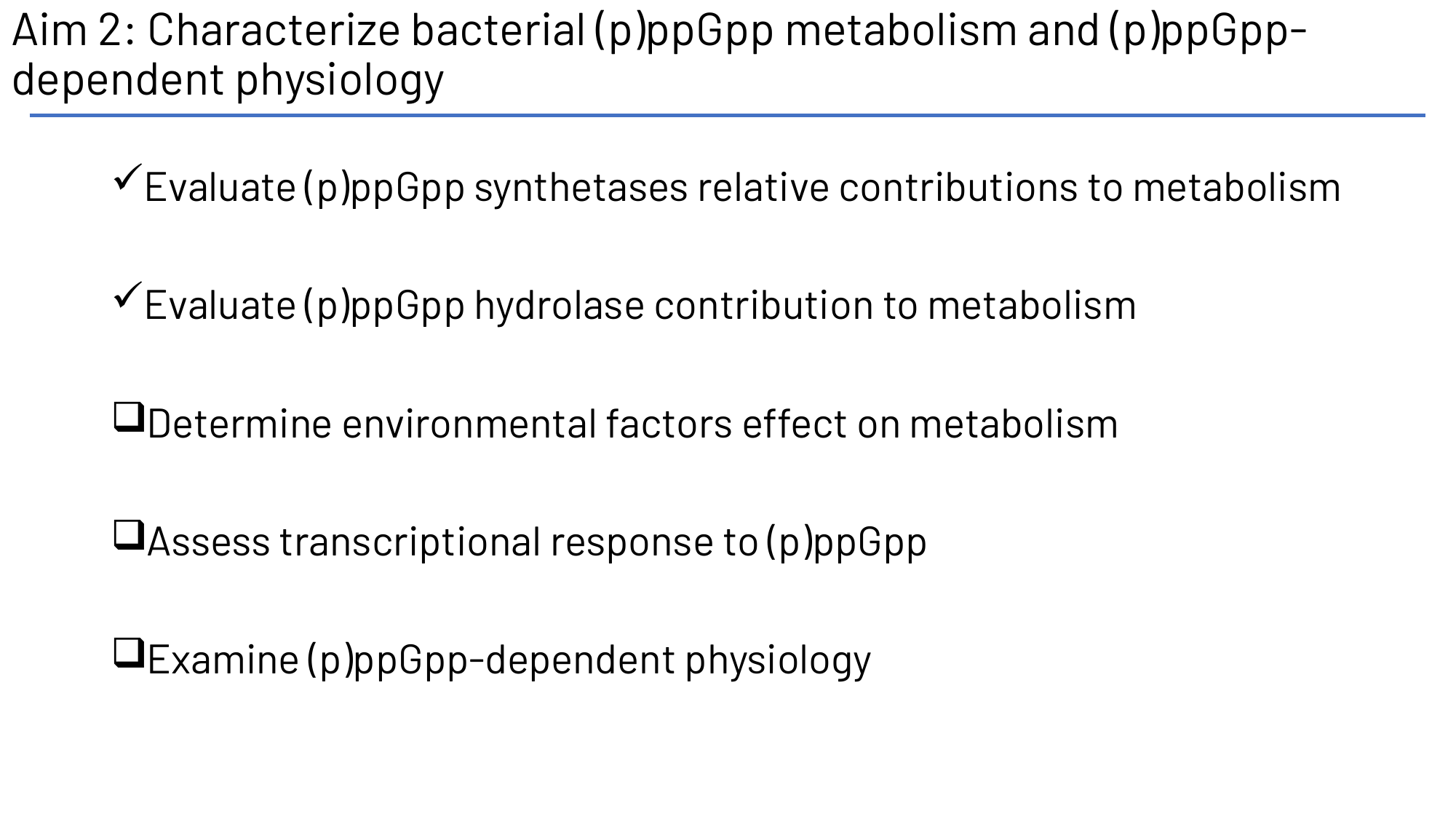

# Aim 2: Characterize bacterial (p)ppGpp metabolism and (p)ppGpp-dependent physiology
Evaluate (p)ppGpp synthetases relative contributions to metabolism

Evaluate (p)ppGpp hydrolase contribution to metabolism

Determine environmental factors effect on metabolism

Assess transcriptional response to (p)ppGpp

Examine (p)ppGpp-dependent physiology